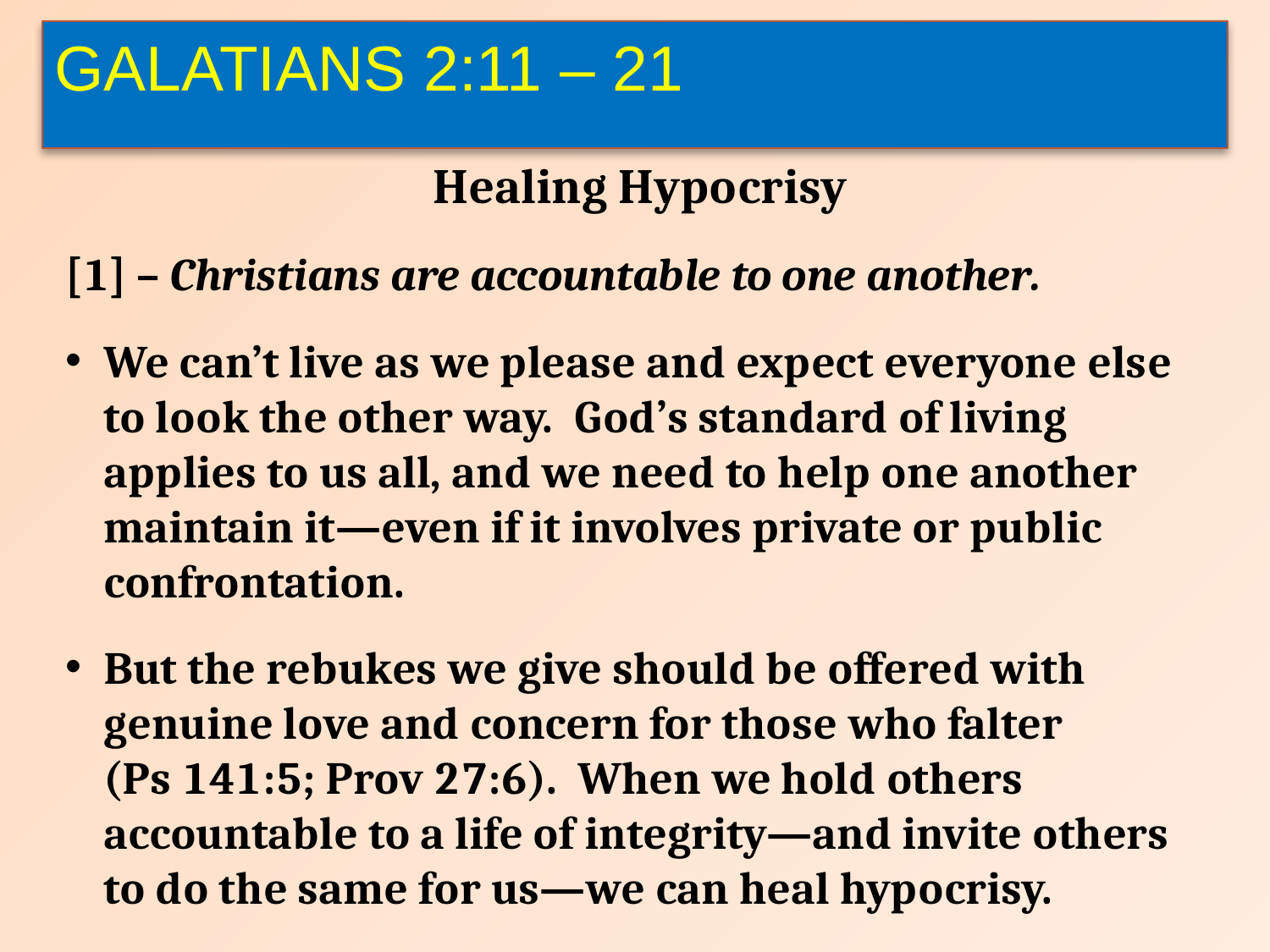

Galatians 2:11 – 21
Healing Hypocrisy
[1] – Christians are accountable to one another.
We can’t live as we please and expect everyone else to look the other way.  God’s standard of living applies to us all, and we need to help one another maintain it—even if it involves private or public confrontation.
But the rebukes we give should be offered with genuine love and concern for those who falter           (Ps 141:5; Prov 27:6).  When we hold others accountable to a life of integrity—and invite others to do the same for us—we can heal hypocrisy.